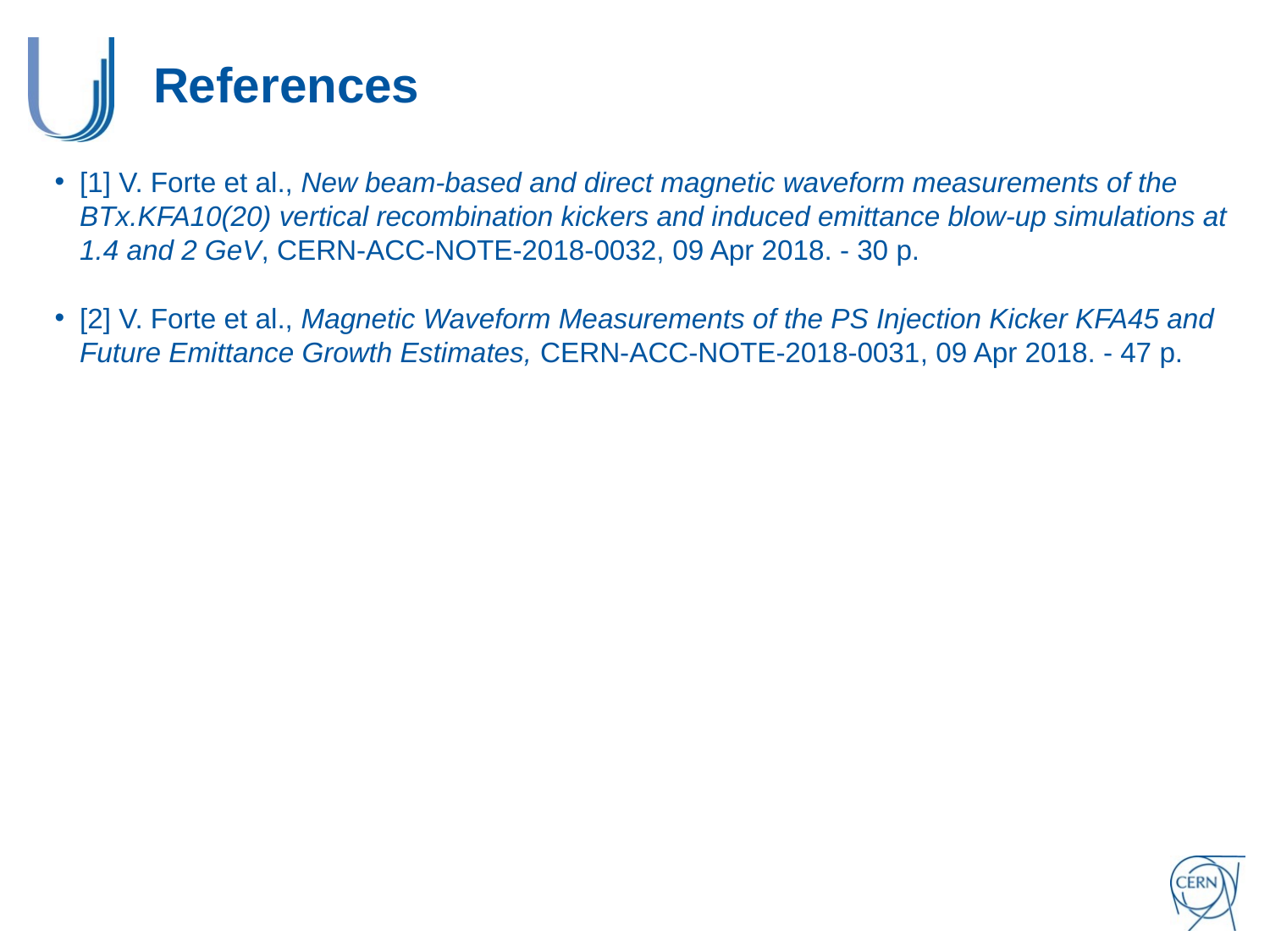

# References
[1] V. Forte et al., New beam-based and direct magnetic waveform measurements of the BTx.KFA10(20) vertical recombination kickers and induced emittance blow-up simulations at 1.4 and 2 GeV, CERN-ACC-NOTE-2018-0032, 09 Apr 2018. - 30 p.
[2] V. Forte et al., Magnetic Waveform Measurements of the PS Injection Kicker KFA45 and Future Emittance Growth Estimates, CERN-ACC-NOTE-2018-0031, 09 Apr 2018. - 47 p.